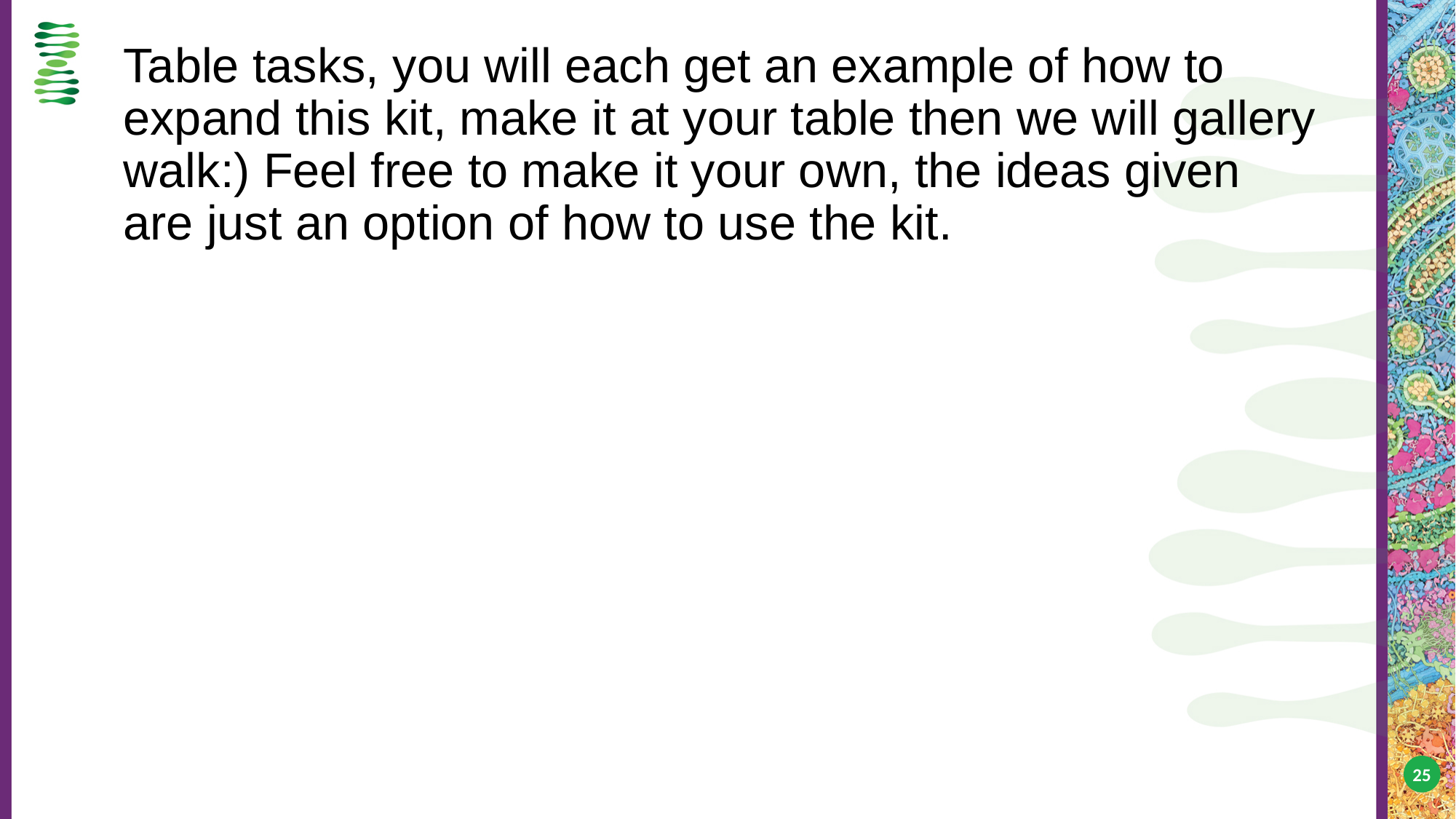

# Table tasks, you will each get an example of how to expand this kit, make it at your table then we will gallery walk:) Feel free to make it your own, the ideas given are just an option of how to use the kit.
25